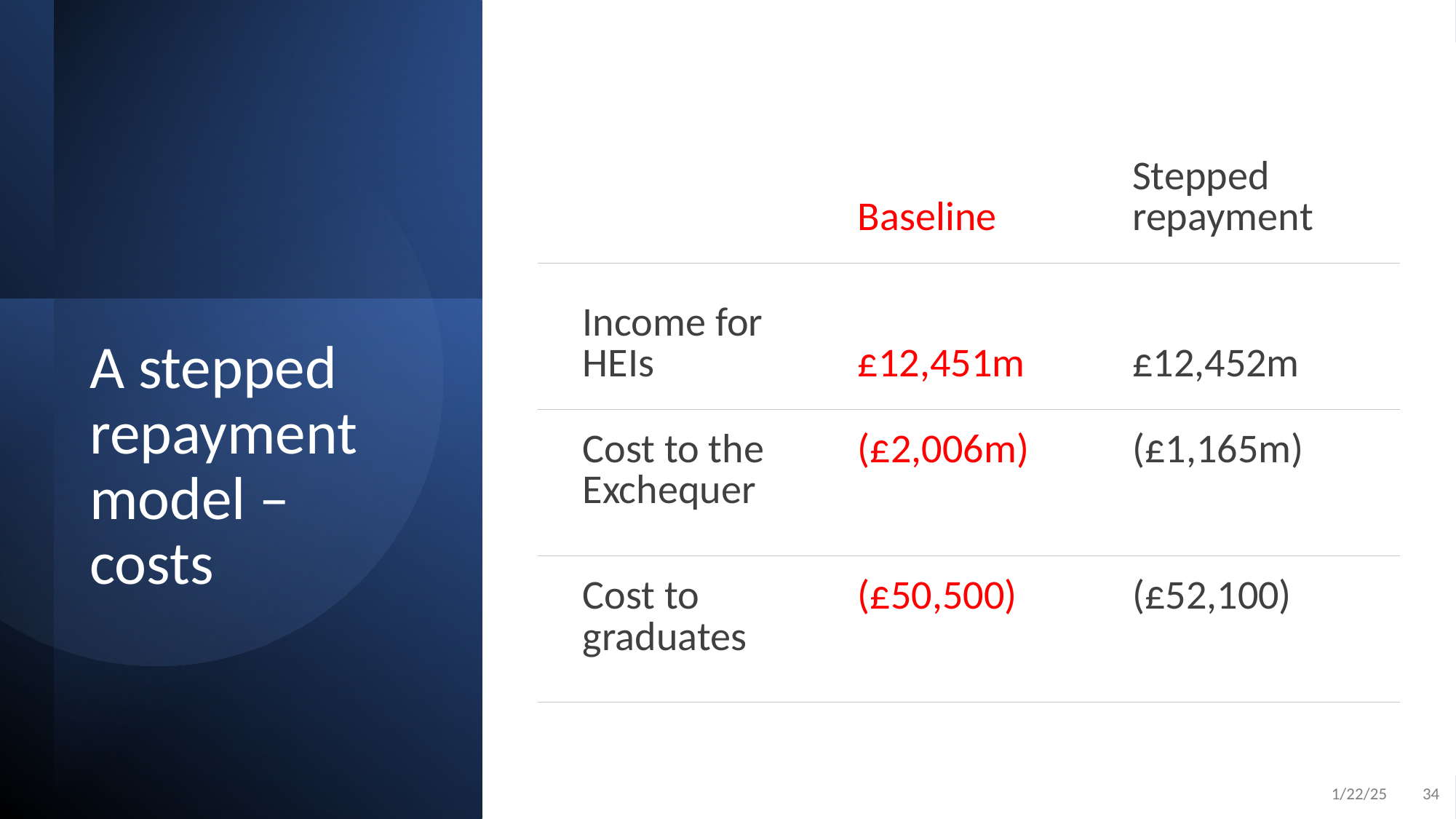

|  | Baseline | Stepped repayment |
| --- | --- | --- |
| Income for HEIs | £12,451m | £12,452m |
| Cost to the Exchequer | (£2,006m) | (£1,165m) |
| Cost to graduates | (£50,500) | (£52,100) |

# A stepped repayment model – costs
1/22/25
34